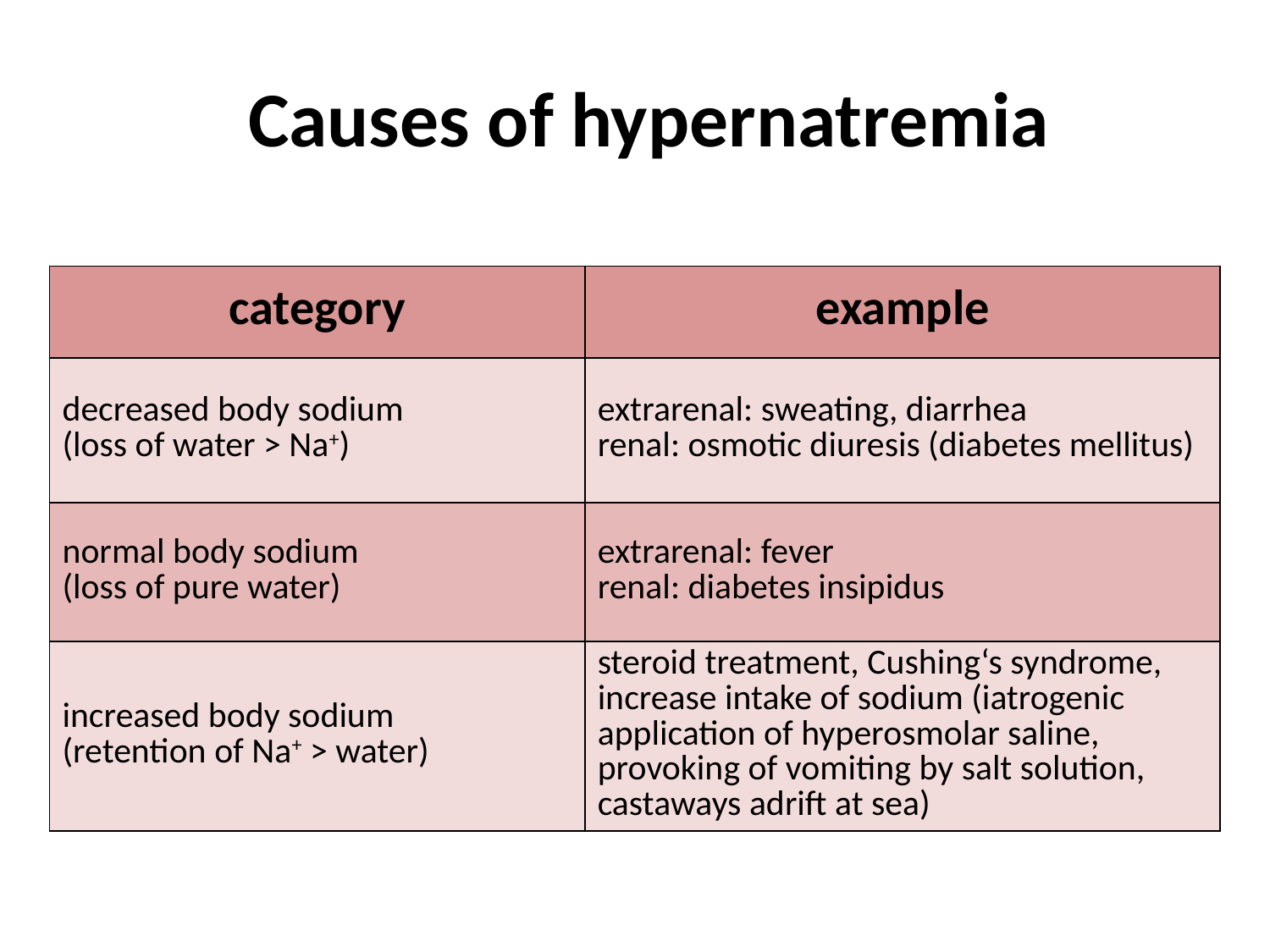

# Causes of hypernatremia
| category | example |
| --- | --- |
| decreased body sodium (loss of water > Na+) | extrarenal: sweating, diarrhea renal: osmotic diuresis (diabetes mellitus) |
| normal body sodium (loss of pure water) | extrarenal: fever renal: diabetes insipidus |
| increased body sodium (retention of Na+ > water) | steroid treatment, Cushing‘s syndrome, increase intake of sodium (iatrogenic application of hyperosmolar saline, provoking of vomiting by salt solution, castaways adrift at sea) |